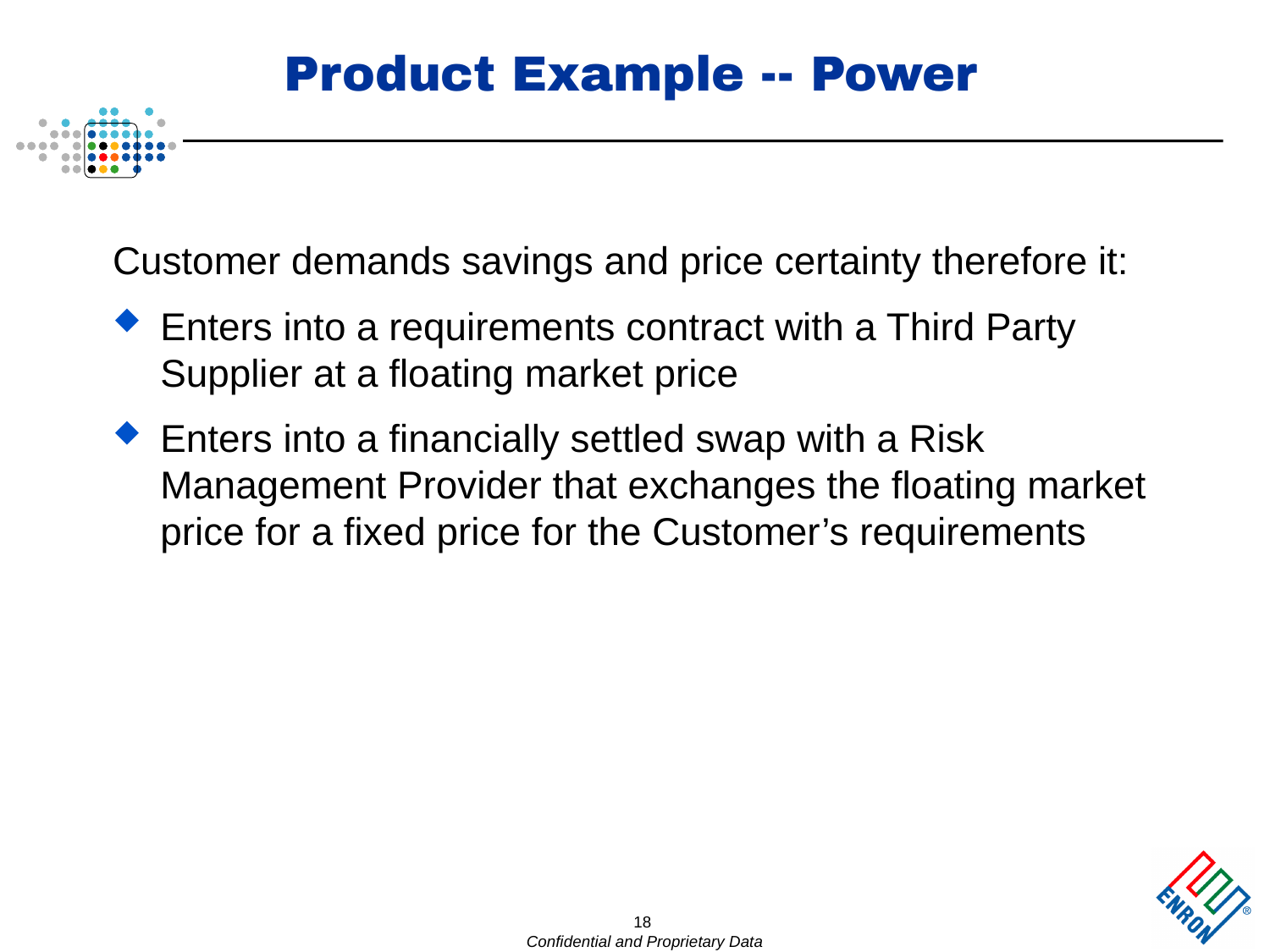

# Product Example -- Power
Customer demands savings and price certainty therefore it:
Enters into a requirements contract with a Third Party Supplier at a floating market price
Enters into a financially settled swap with a Risk Management Provider that exchanges the floating market price for a fixed price for the Customer’s requirements
18